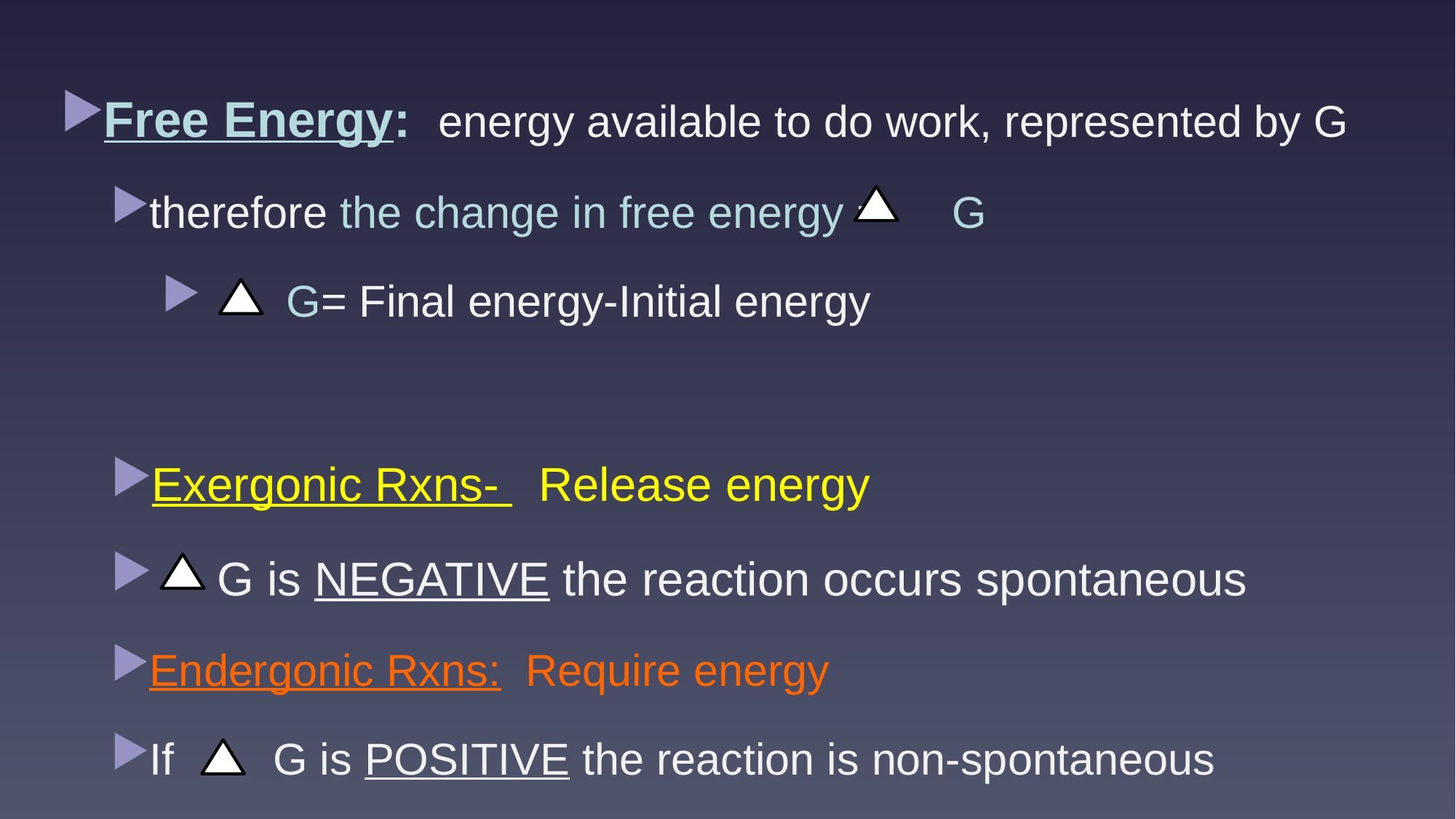

Free Energy:  energy available to do work, represented by G
therefore the change in free energy = 	 G
       G= Final energy-Initial energy

Exergonic Rxns-   Release energy
     G is NEGATIVE the reaction occurs spontaneous
Endergonic Rxns:  Require energy
If        G is POSITIVE the reaction is non-spontaneous